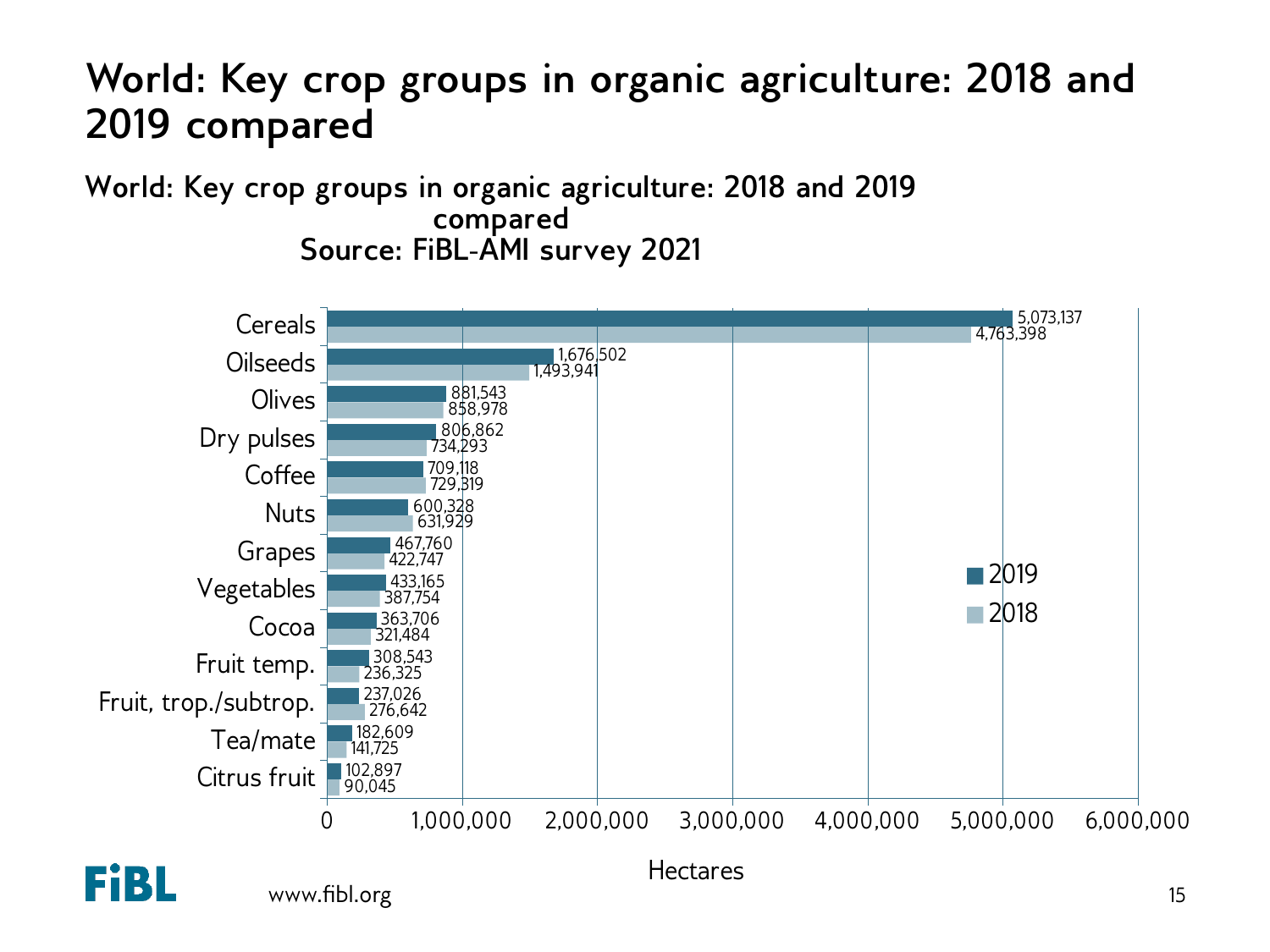

# World: Key crop groups in organic agriculture: 2018 and 2019 compared

### Chart: World: Key crop groups in organic agriculture: 2018 and 2019 compared Source: FiBL-AMI survey 2021

| Category | 2018 | 2019 |
|---|---|---|
| Citrus fruit | 90045.0613538462 | 102896.56499999999 |
| Tea/mate | 141725.06869999997 | 182609.21999999997 |
| Fruit, trop./subtrop. | 276642.4306714819 | 237026.022454 |
| Fruit temp. | 236324.56805280736 | 308542.9625674301 |
| Cocoa | 321483.511 | 363706.18999999994 |
| Vegetables | 387754.06256314134 | 433164.56299765984 |
| Grapes | 422747.33061959996 | 467759.78479999985 |
| Nuts | 631929.113196512 | 600327.8756659998 |
| Coffee | 729319.0216630001 | 709118.4476930002 |
| Dry pulses | 734292.951932007 | 806861.5585000002 |
| Olives | 858977.5261000001 | 881543.0661000002 |
| Oilseeds | 1493940.9692944954 | 1676502.3894000002 |
| Cereals | 4763398.382478852 | 5073136.622050004 |
15